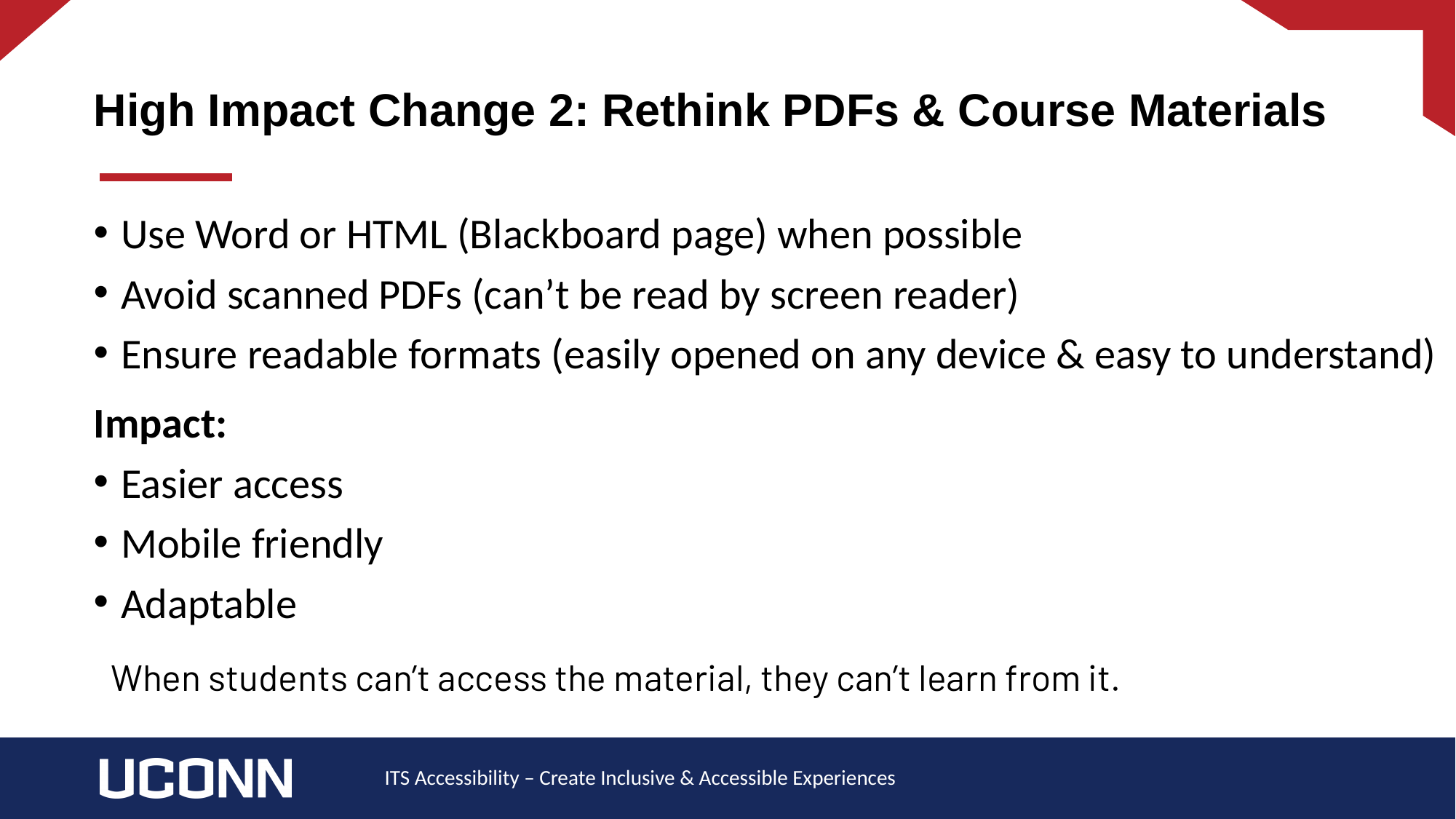

# High Impact Change 2: Rethink PDFs & Course Materials
Use Word or HTML (Blackboard page) when possible
Avoid scanned PDFs (can’t be read by screen reader)
Ensure readable formats (easily opened on any device & easy to understand)
Impact:
Easier access
Mobile friendly
Adaptable

When students can’t access the material, they can’t learn from it.
ITS Accessibility – Create Inclusive & Accessible Experiences